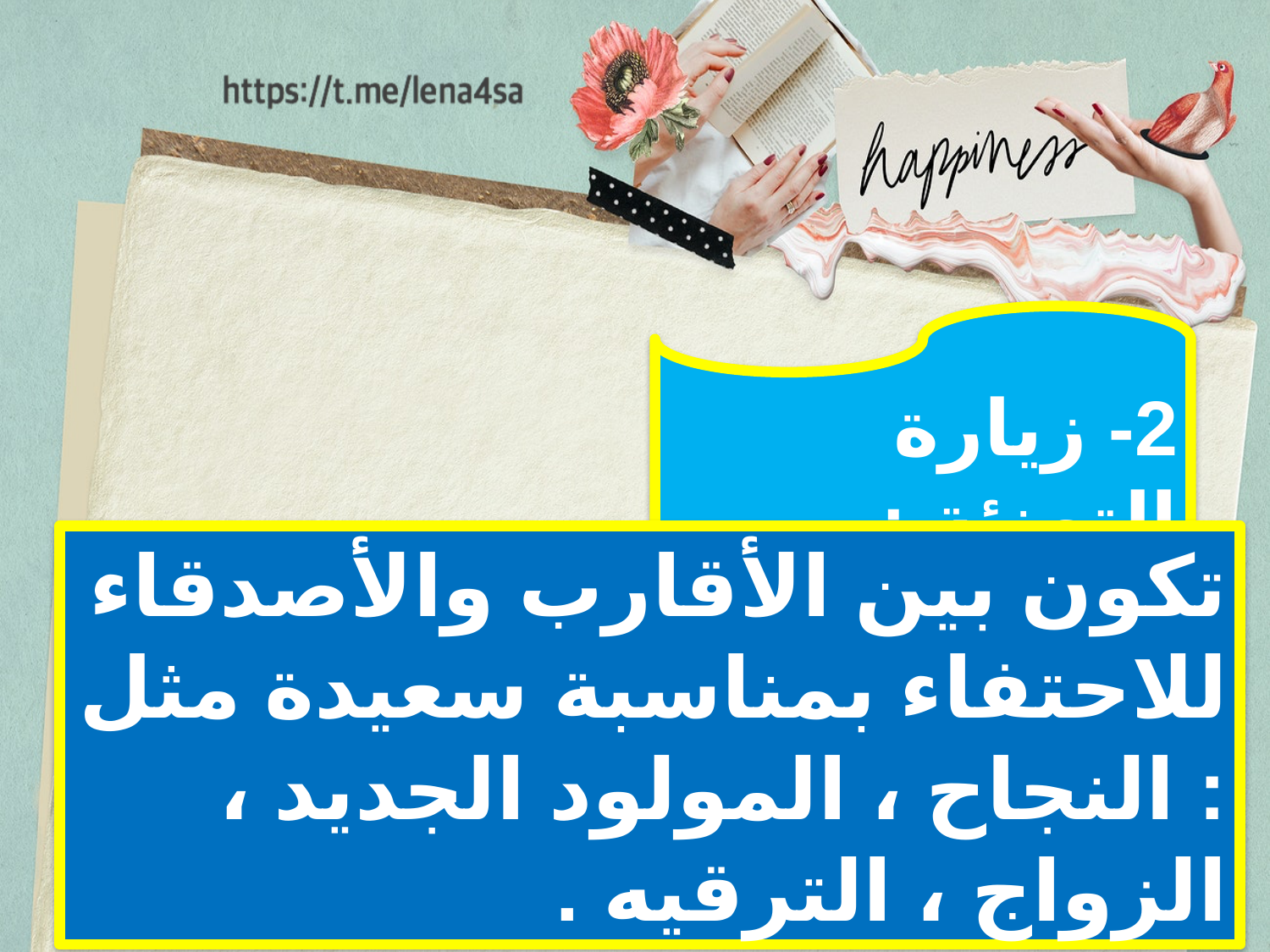

2- زيارة التهنئة :
تكون بين الأقارب والأصدقاء للاحتفاء بمناسبة سعيدة مثل : النجاح ، المولود الجديد ، الزواج ، الترقيه .